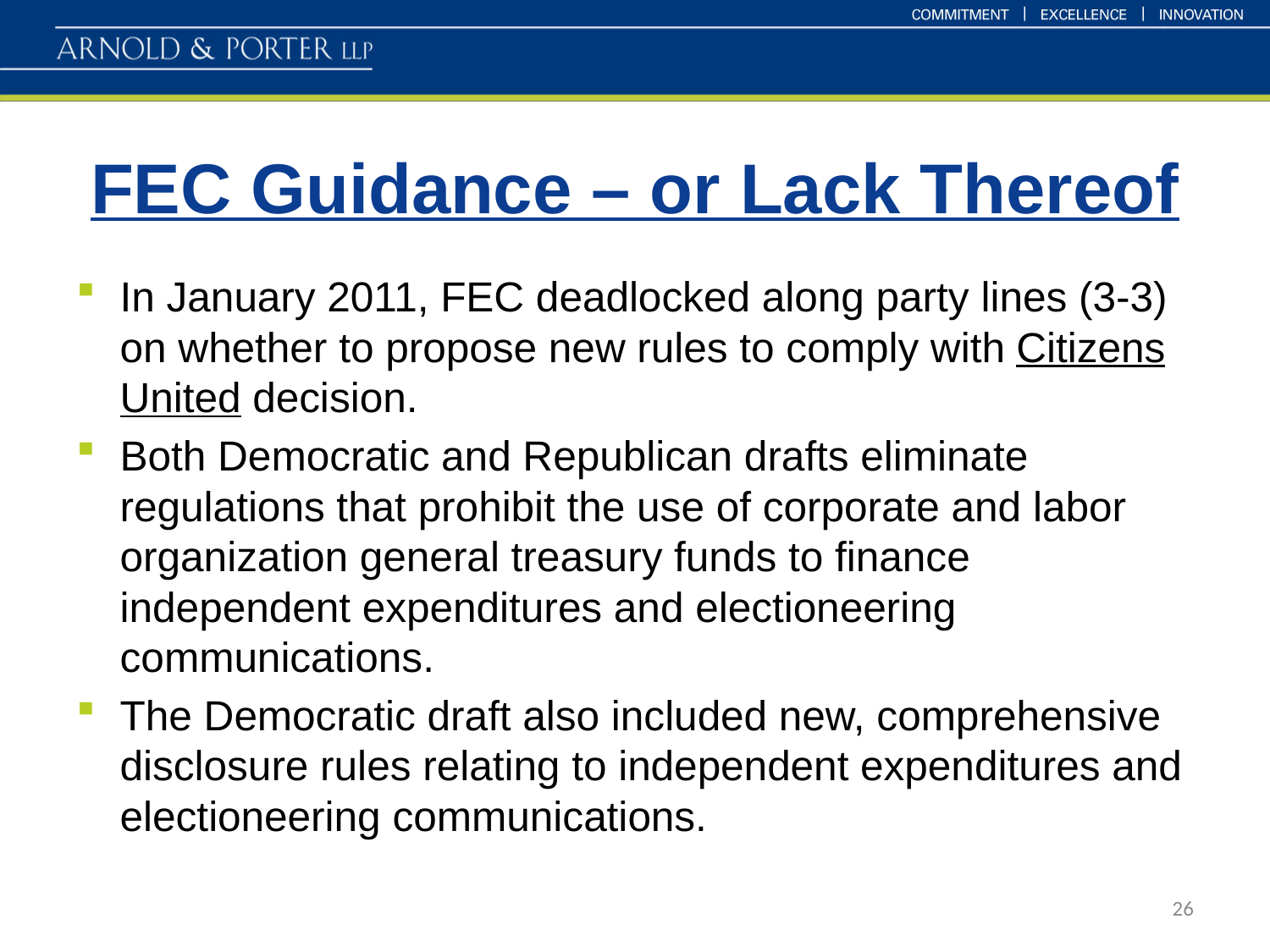

# FEC Guidance – or Lack Thereof
In January 2011, FEC deadlocked along party lines (3-3) on whether to propose new rules to comply with Citizens United decision.
Both Democratic and Republican drafts eliminate regulations that prohibit the use of corporate and labor organization general treasury funds to finance independent expenditures and electioneering communications.
The Democratic draft also included new, comprehensive disclosure rules relating to independent expenditures and electioneering communications.
26